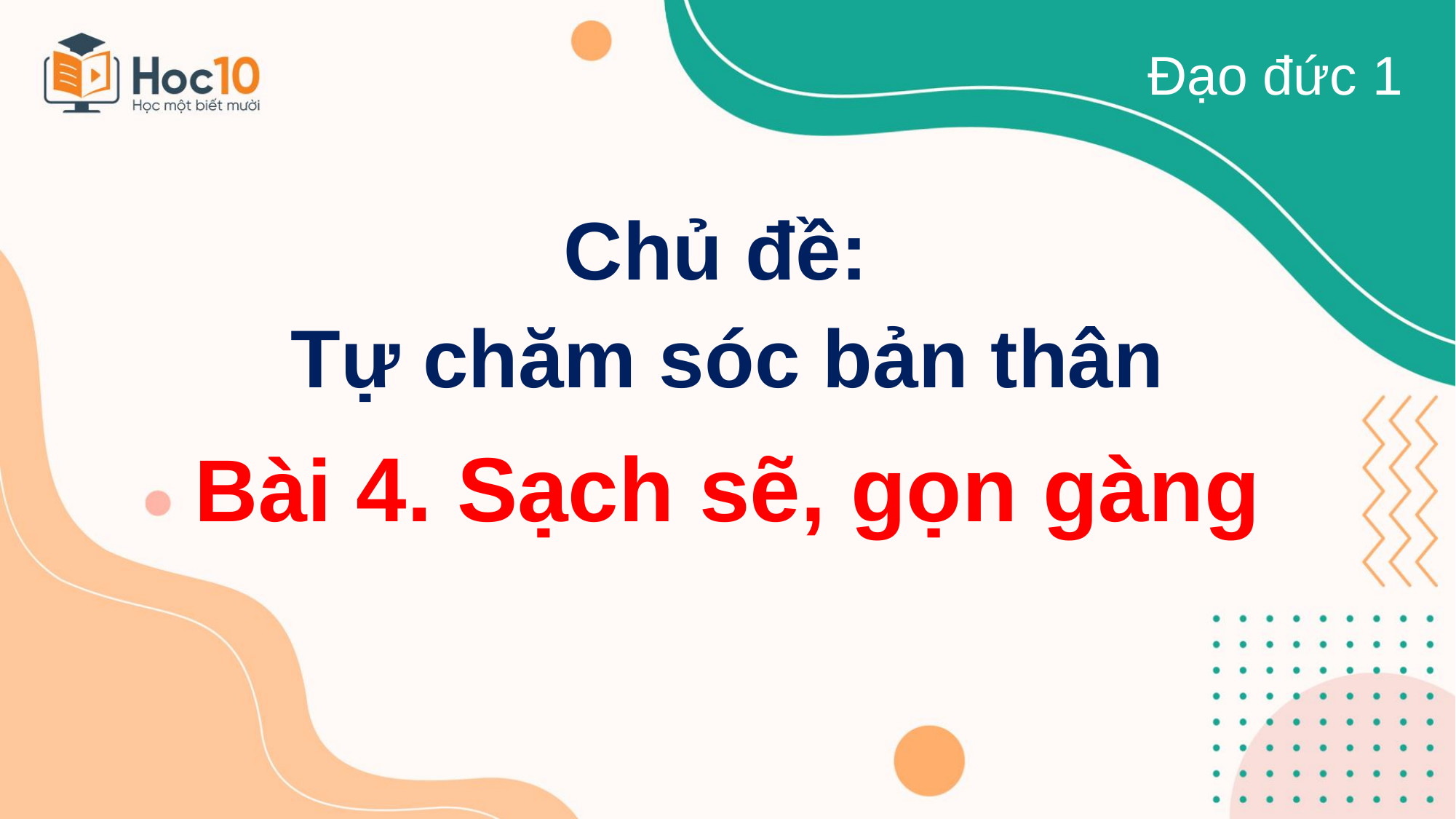

Đạo đức 1
Chủ đề:
Tự chăm sóc bản thân
Bài 4. Sạch sẽ, gọn gàng